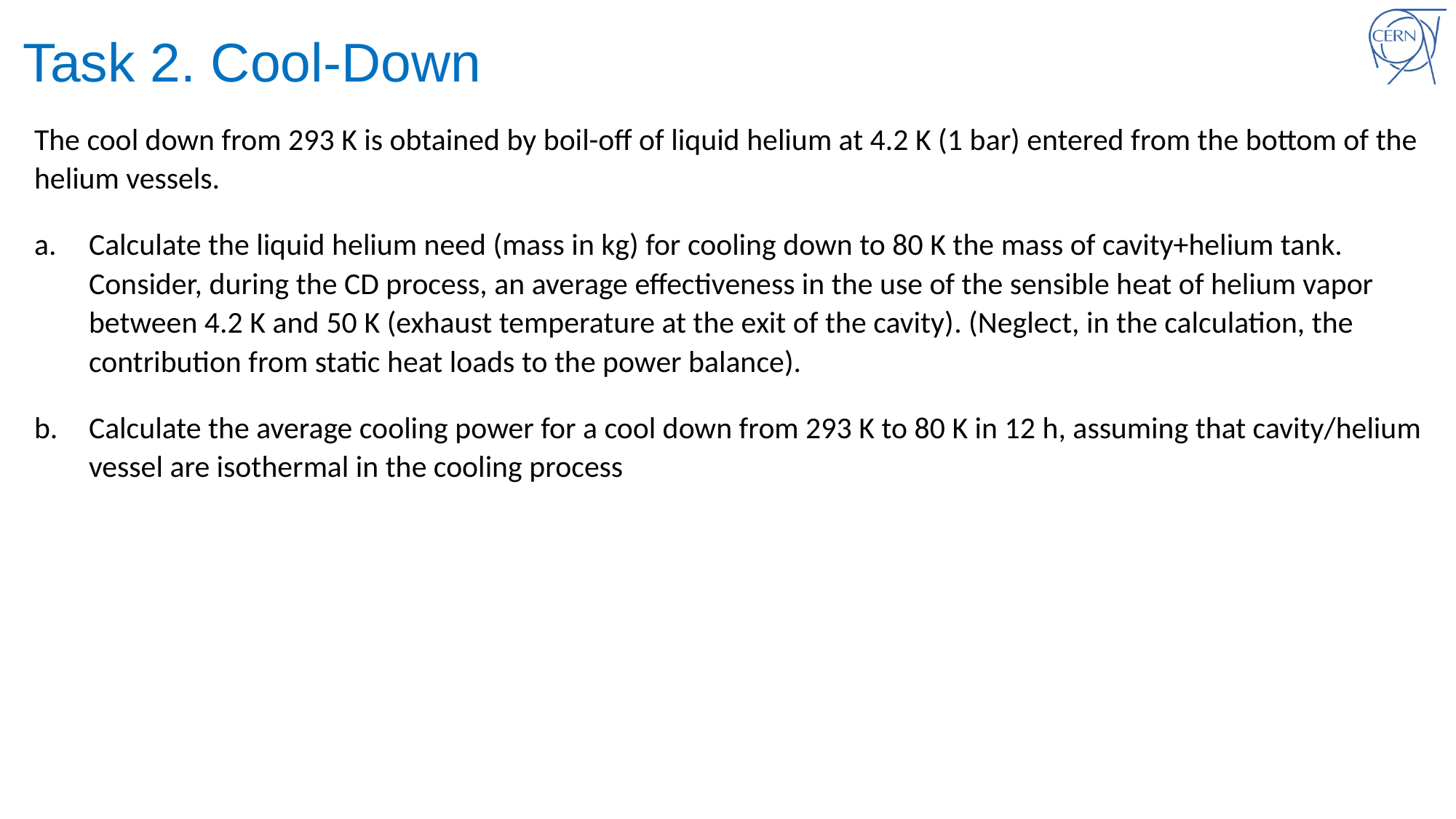

# Task 2. Cool-Down
The cool down from 293 K is obtained by boil-off of liquid helium at 4.2 K (1 bar) entered from the bottom of the helium vessels.
Calculate the liquid helium need (mass in kg) for cooling down to 80 K the mass of cavity+helium tank. Consider, during the CD process, an average effectiveness in the use of the sensible heat of helium vapor between 4.2 K and 50 K (exhaust temperature at the exit of the cavity). (Neglect, in the calculation, the contribution from static heat loads to the power balance).
Calculate the average cooling power for a cool down from 293 K to 80 K in 12 h, assuming that cavity/helium vessel are isothermal in the cooling process